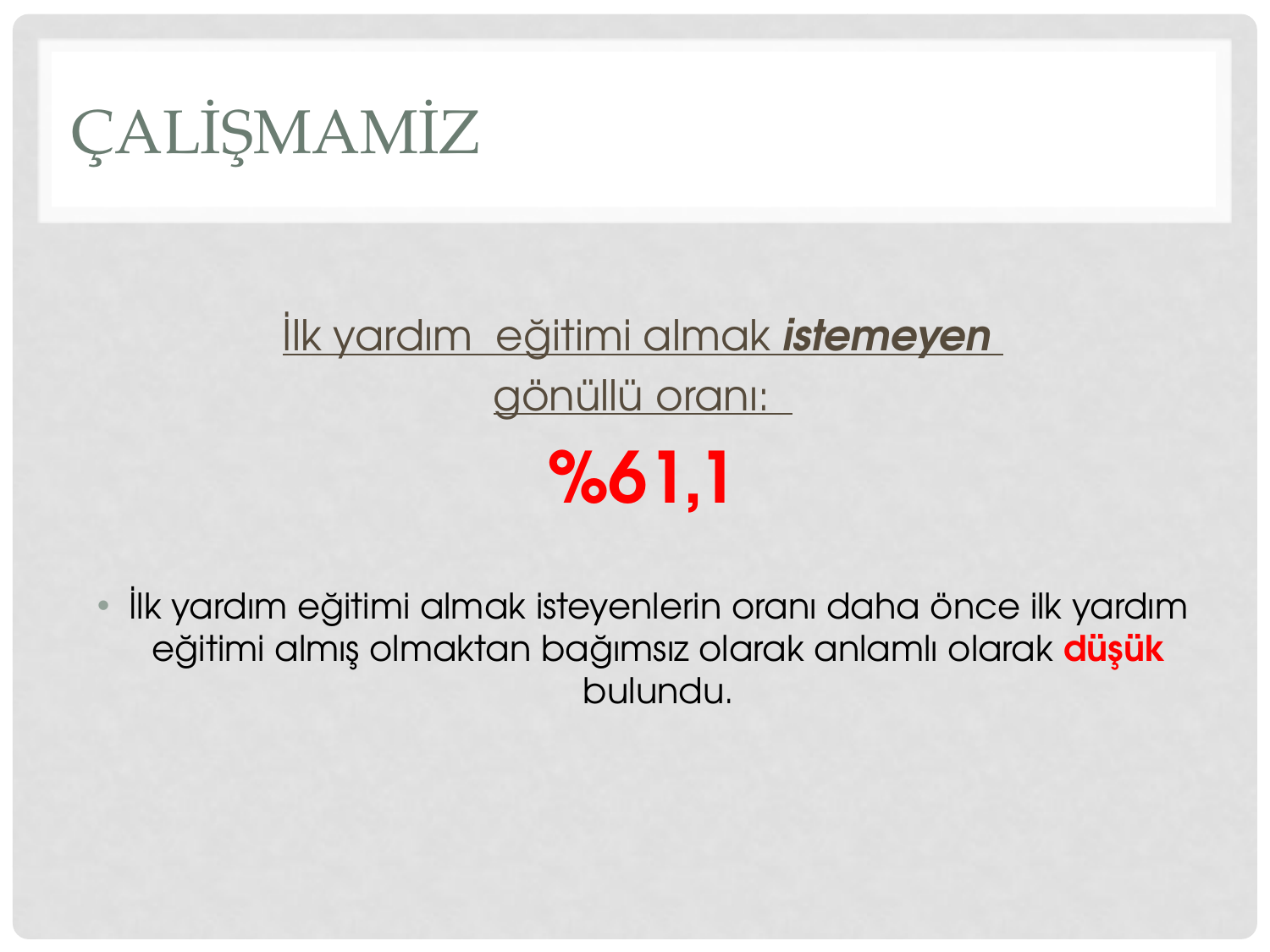

# Çalişmamiz

İlk yardım  eğitimi almak istemeyen
gönüllü oranı:
%61,1

İlk yardım eğitimi almak isteyenlerin oranı daha önce ilk yardım eğitimi almış olmaktan bağımsız olarak anlamlı olarak düşük bulundu.